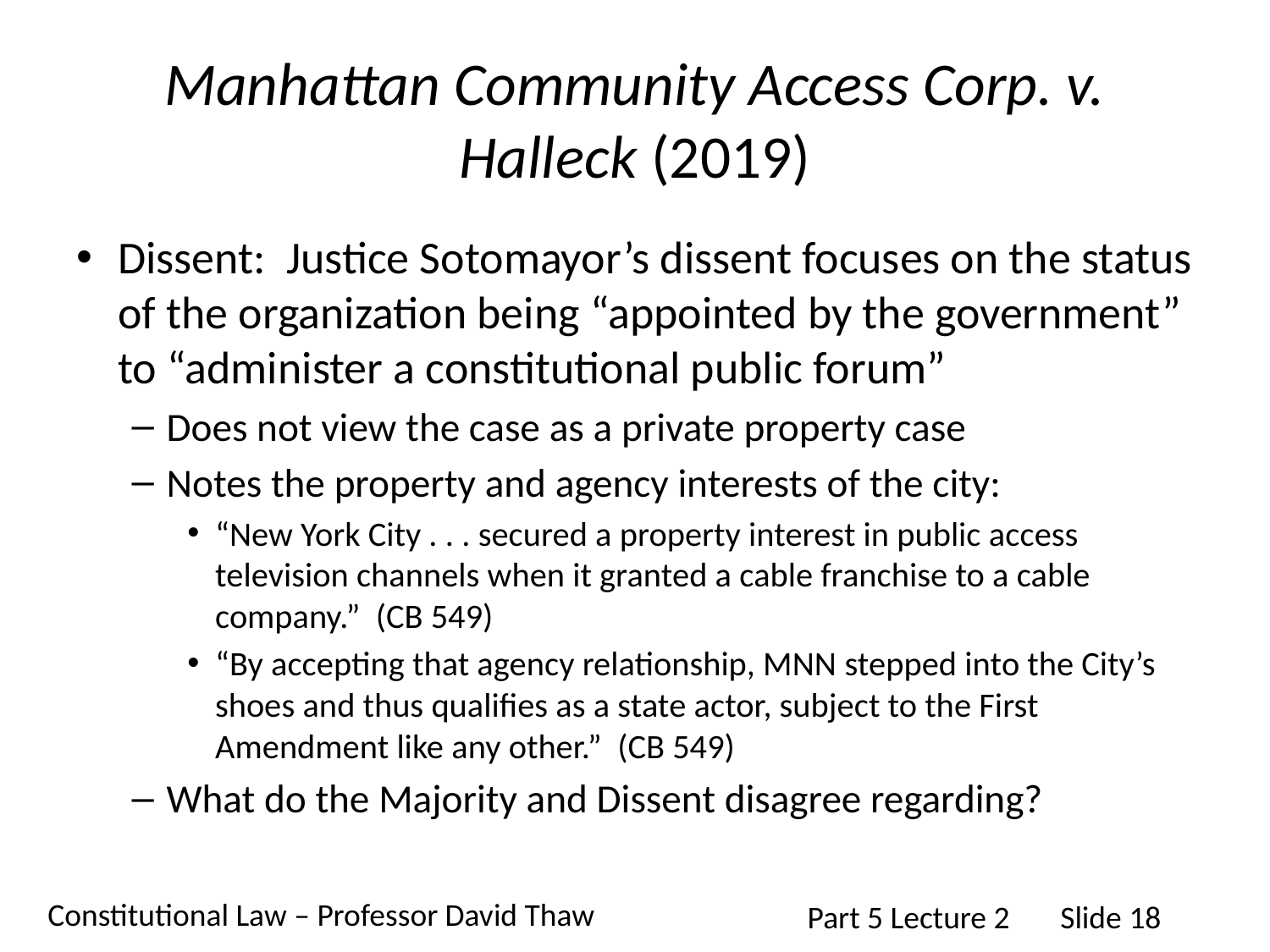

# Manhattan Community Access Corp. v. Halleck (2019)
Dissent:  Justice Sotomayor’s dissent focuses on the status of the organization being “appointed by the government” to “administer a constitutional public forum”
Does not view the case as a private property case
Notes the property and agency interests of the city:
“New York City . . . secured a property interest in public access television channels when it granted a cable franchise to a cable company.”  (CB 549)
“By accepting that agency relationship, MNN stepped into the City’s shoes and thus qualifies as a state actor, subject to the First Amendment like any other.”  (CB 549)
What do the Majority and Dissent disagree regarding?